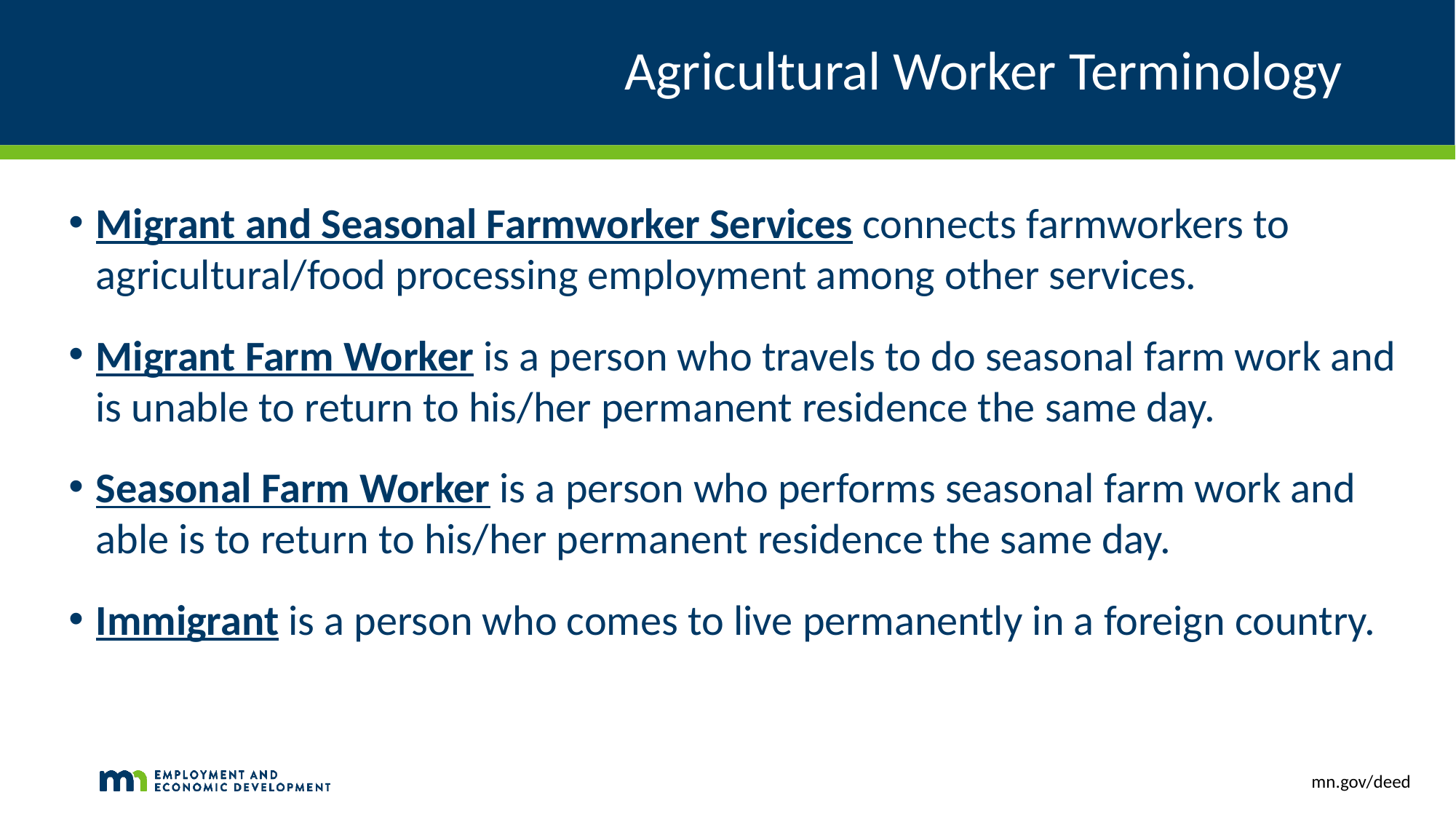

# Agricultural Worker Terminology
Migrant and Seasonal Farmworker Services connects farmworkers to agricultural/food processing employment among other services.
Migrant Farm Worker is a person who travels to do seasonal farm work and is unable to return to his/her permanent residence the same day.
Seasonal Farm Worker is a person who performs seasonal farm work and able is to return to his/her permanent residence the same day.
Immigrant is a person who comes to live permanently in a foreign country.

mn.gov/deed